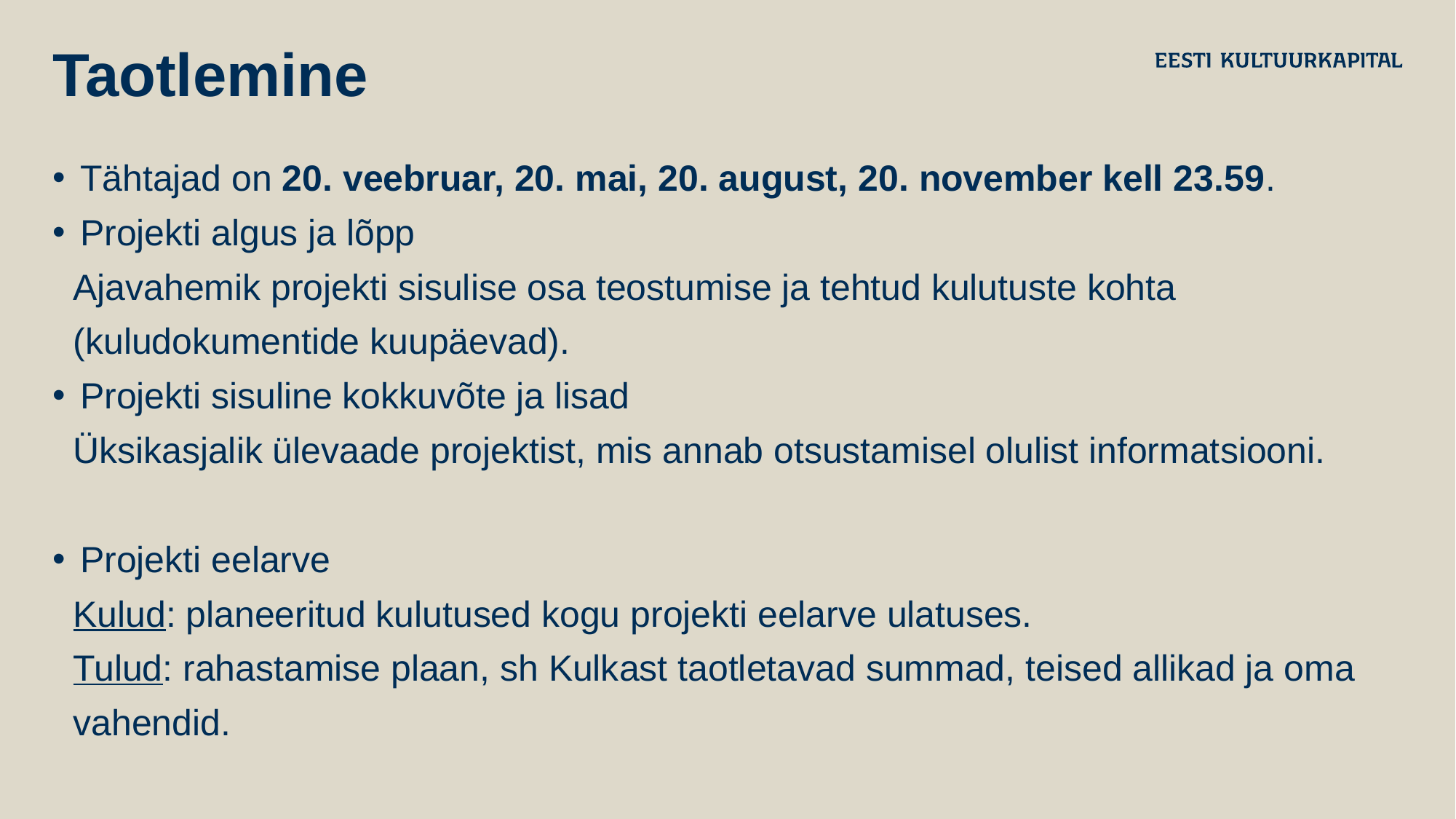

# Taotlemine
Tähtajad on 20. veebruar, 20. mai, 20. august, 20. november kell 23.59.
Projekti algus ja lõpp
  Ajavahemik projekti sisulise osa teostumise ja tehtud kulutuste kohta
  (kuludokumentide kuupäevad).
Projekti sisuline kokkuvõte ja lisad
  Üksikasjalik ülevaade projektist, mis annab otsustamisel olulist informatsiooni.

Projekti eelarve
  Kulud: planeeritud kulutused kogu projekti eelarve ulatuses.
  Tulud: rahastamise plaan, sh Kulkast taotletavad summad, teised allikad ja oma
  vahendid.